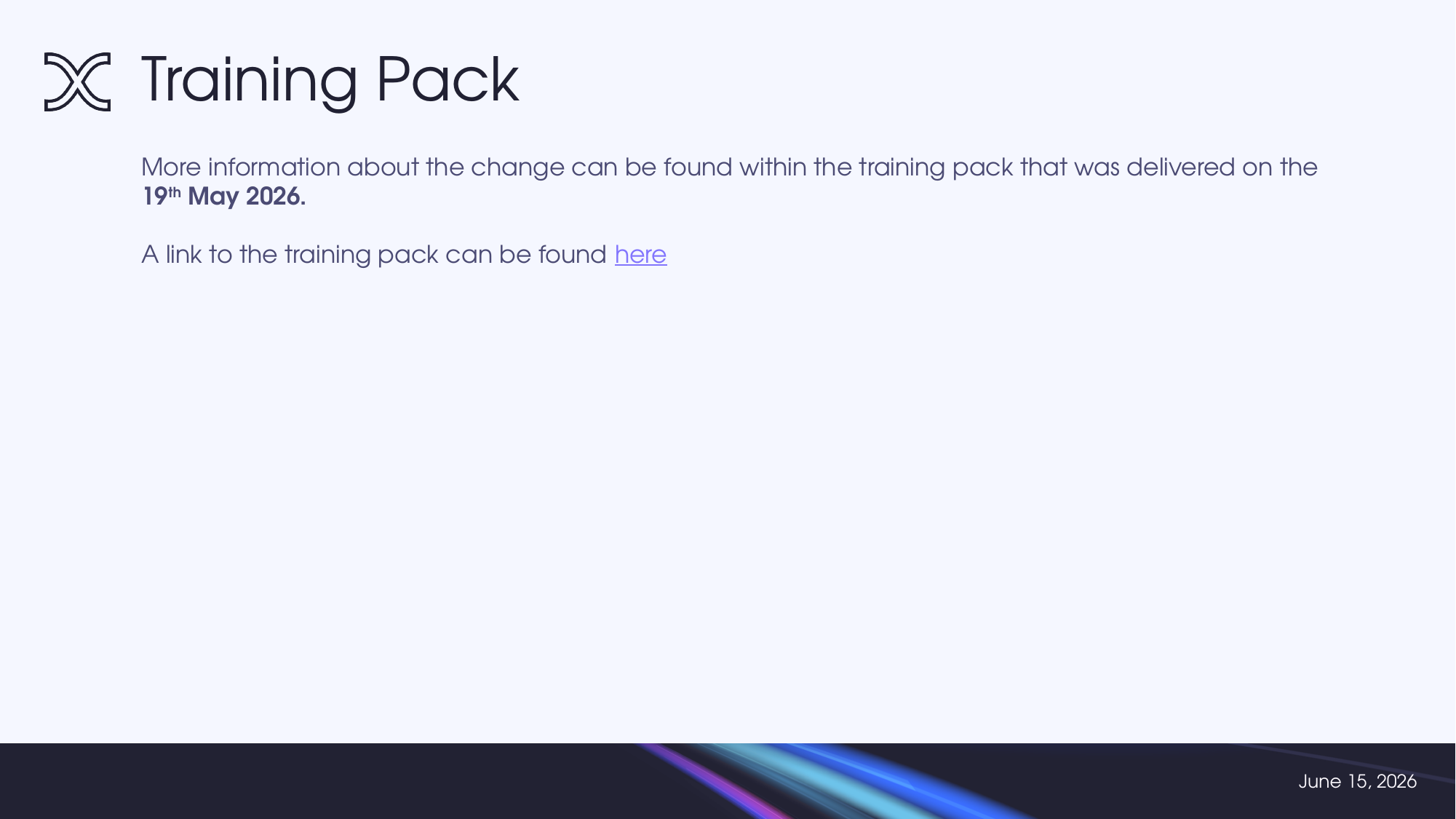

# Training Pack
More information about the change can be found within the training pack that was delivered on the 19th May 2026.

A link to the training pack can be found here
June 15, 2026